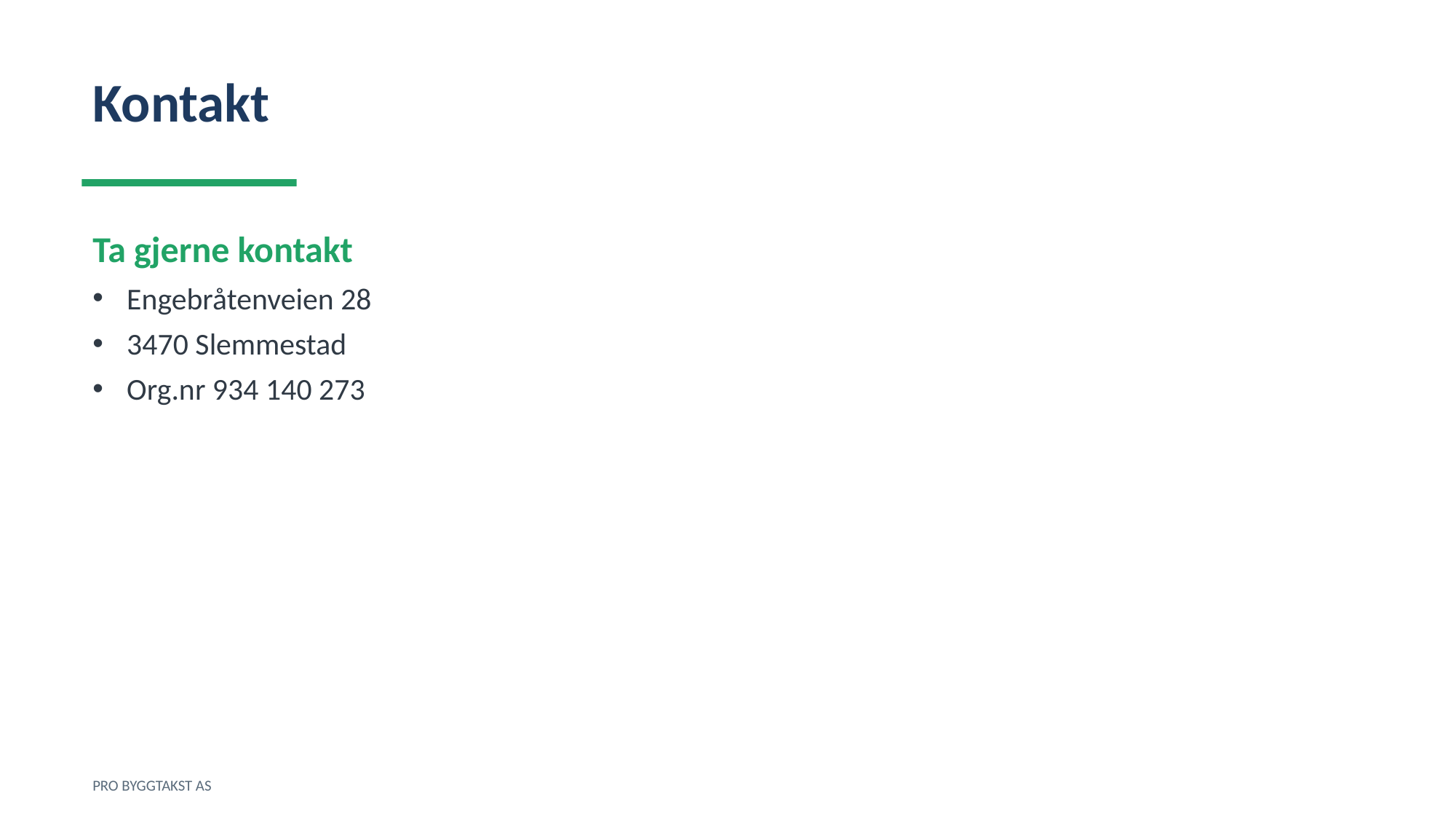

Kontakt

Ta gjerne kontakt
Engebråtenveien 28
3470 Slemmestad
Org.nr 934 140 273
PRO BYGGTAKST AS